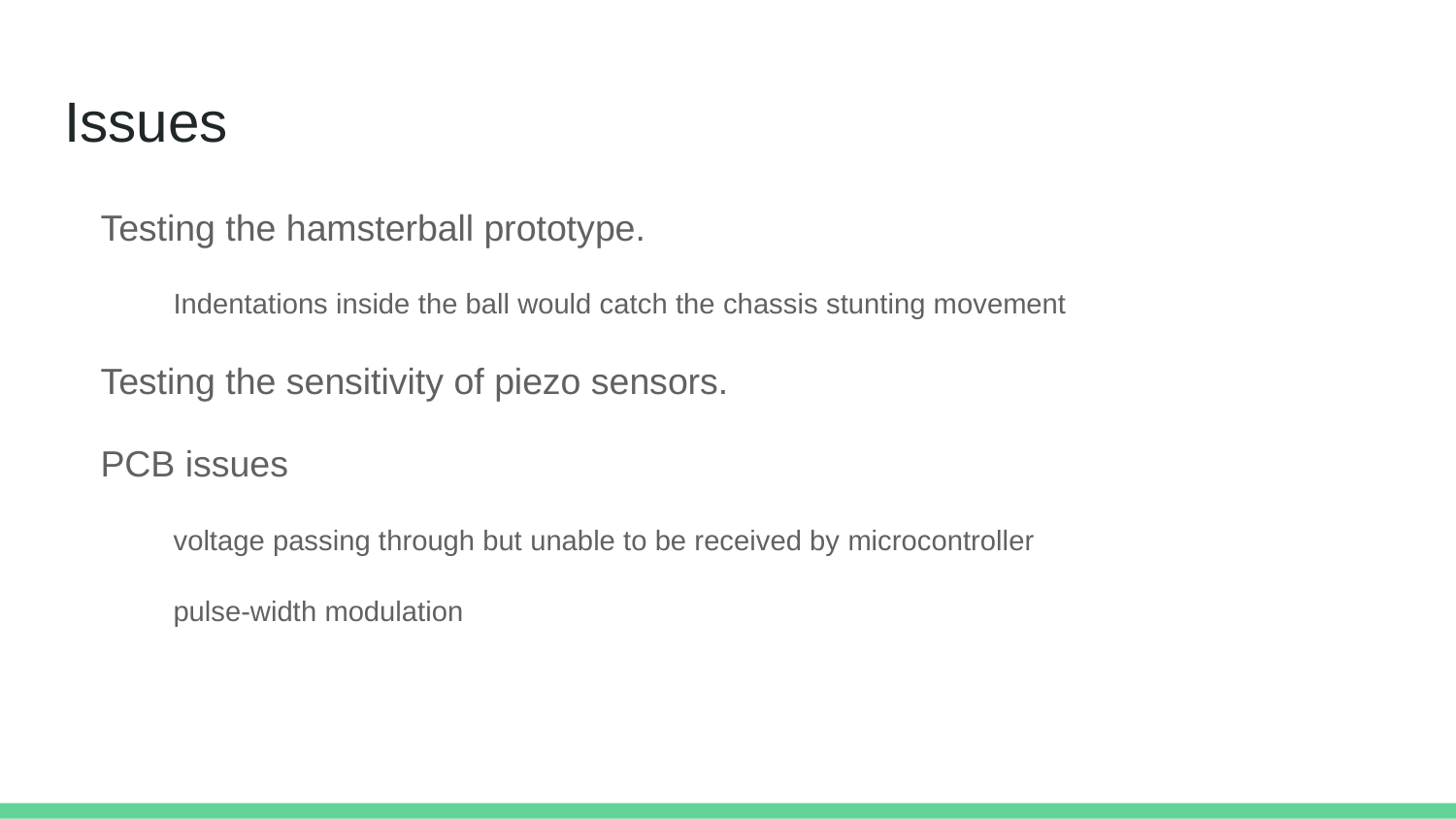

# Issues
Testing the hamsterball prototype.
Indentations inside the ball would catch the chassis stunting movement
Testing the sensitivity of piezo sensors.
PCB issues
voltage passing through but unable to be received by microcontroller
pulse-width modulation